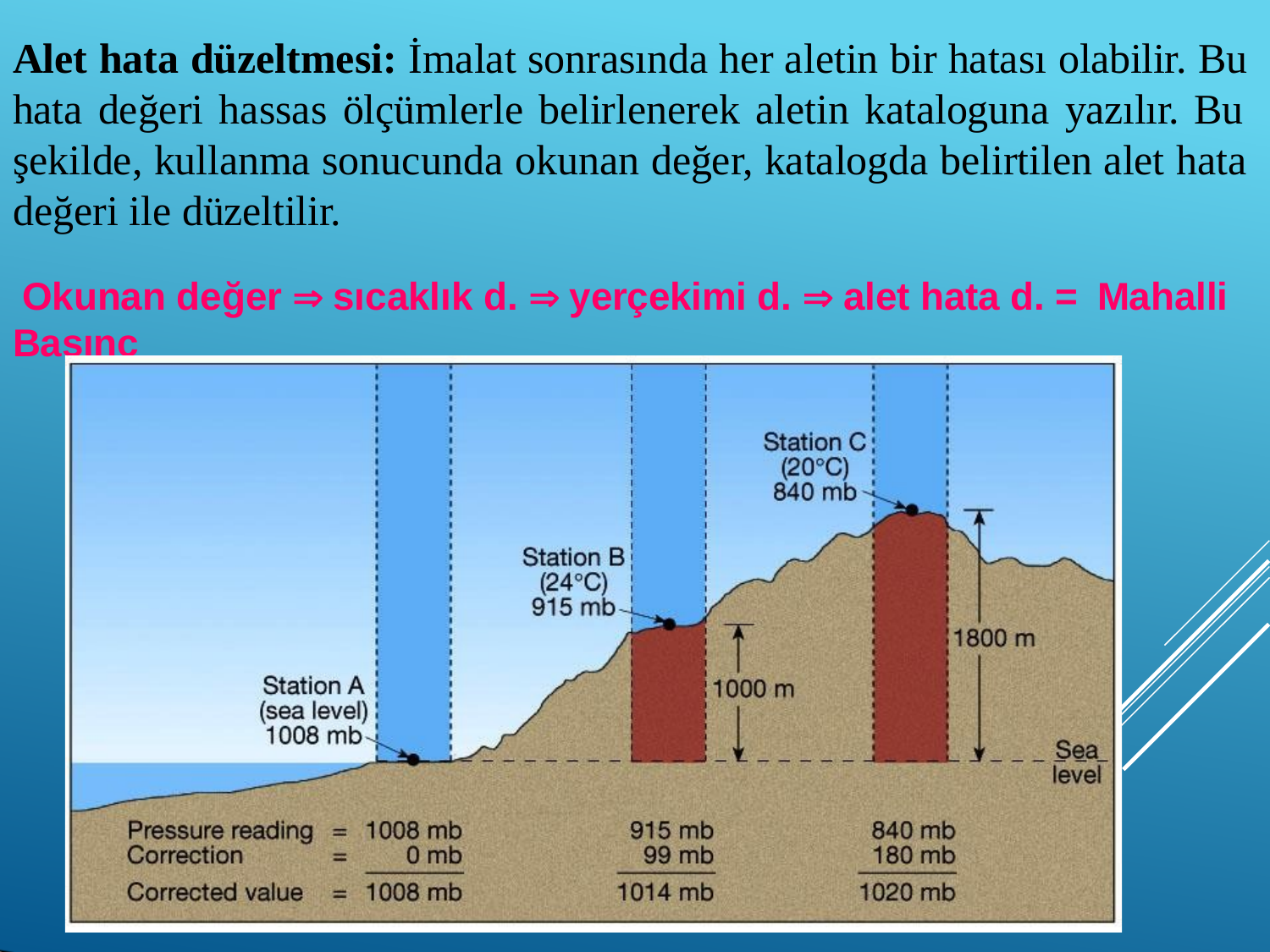

# Alet hata düzeltmesi: İmalat sonrasında her aletin bir hatası olabilir. Bu  hata değeri hassas ölçümlerle belirlenerek aletin kataloguna yazılır. Bu  şekilde, kullanma sonucunda okunan değer, katalogda belirtilen alet hata  değeri ile düzeltilir.
Okunan değer ⇒ sıcaklık d. ⇒ yerçekimi d. ⇒ alet hata d. = Mahalli
Basınç